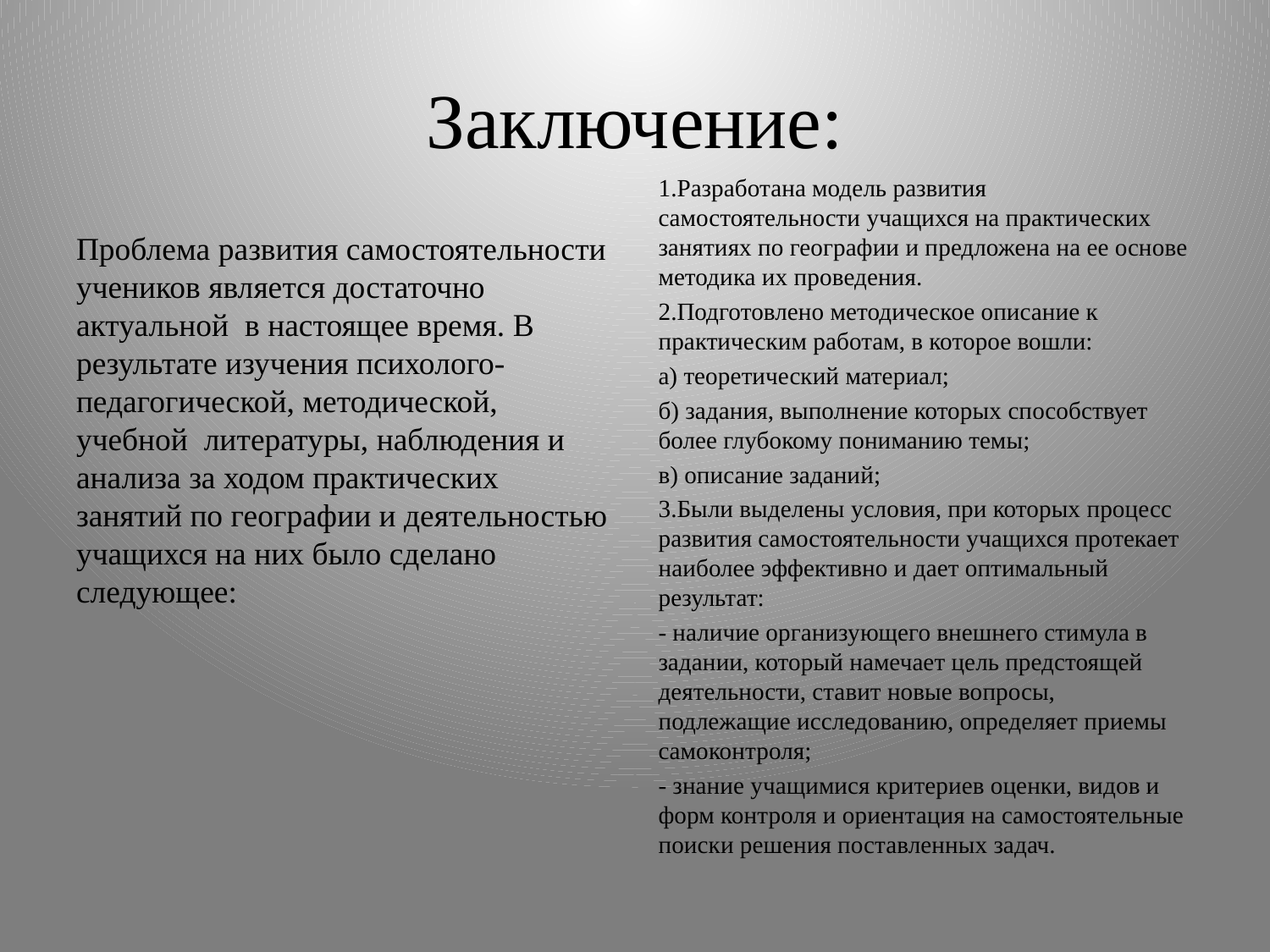

# Заключение:
1.Разработана модель развития самостоятельности учащихся на практических занятиях по географии и предложена на ее основе методика их проведения.
2.Подготовлено методическое описание к практическим работам, в которое вошли:
а) теоретический материал;
б) задания, выполнение которых способствует более глубокому пониманию темы;
в) описание заданий;
3.Были выделены условия, при которых процесс развития самостоятельности учащихся протекает наиболее эффективно и дает оптимальный результат:
- наличие организующего внешнего стимула в задании, который намечает цель предстоящей деятельности, ставит новые вопросы, подлежащие исследованию, определяет приемы самоконтроля;
- знание учащимися критериев оценки, видов и форм контроля и ориентация на самостоятельные поиски решения поставленных задач.

Проблема развития самостоятельности учеников является достаточно актуальной  в настоящее время. В результате изучения психолого-педагогической, методической, учебной  литературы, наблюдения и анализа за ходом практических занятий по географии и деятельностью учащихся на них было сделано следующее: